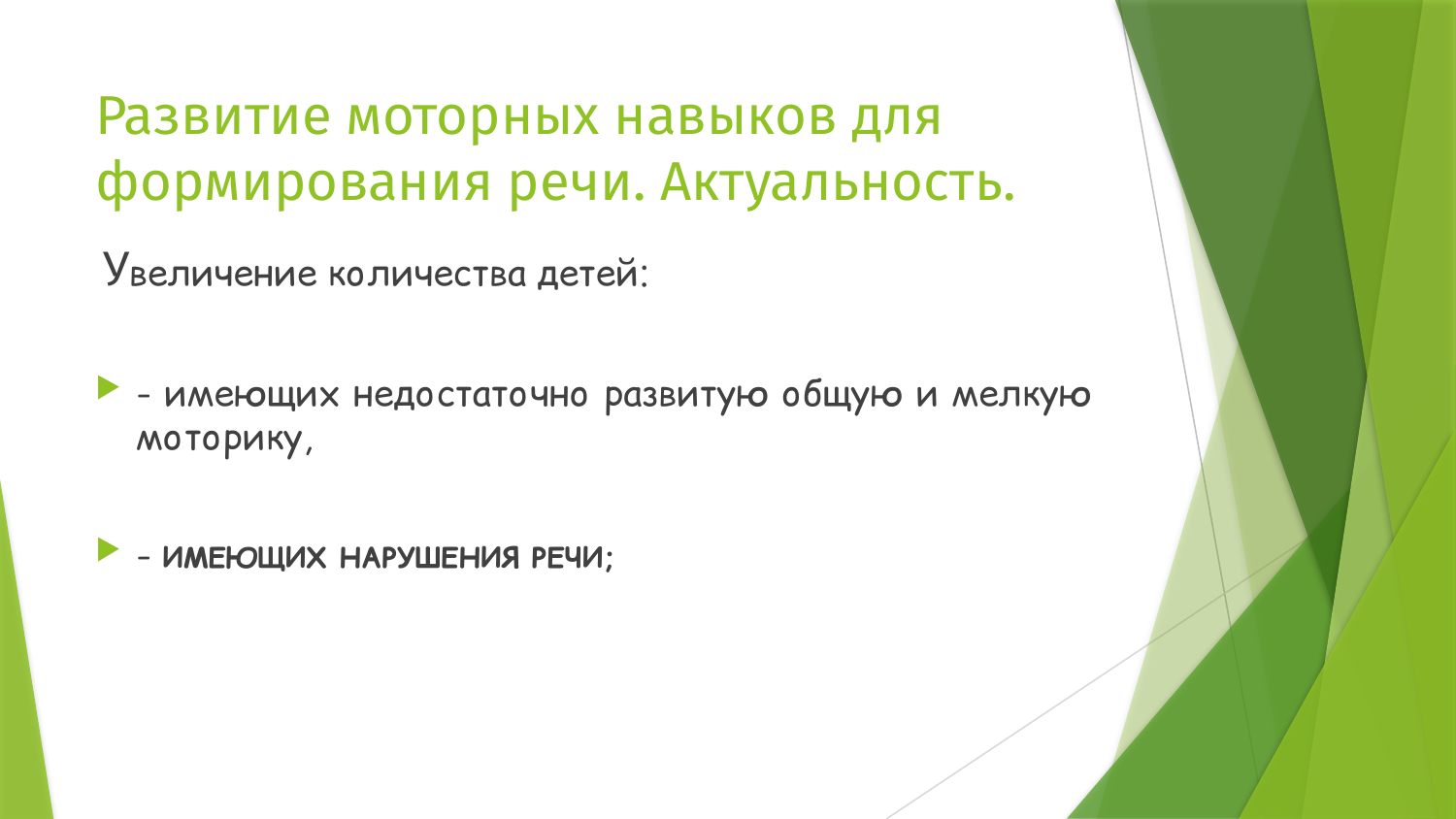

# Развитие моторных навыков для формирования речи. Актуальность.
﻿ Увеличение количества детей:

- имеющих недостаточно развитую общую и мелкую моторику,

- ИМЕЮЩИХ НАРУШЕНИЯ РЕЧИ;